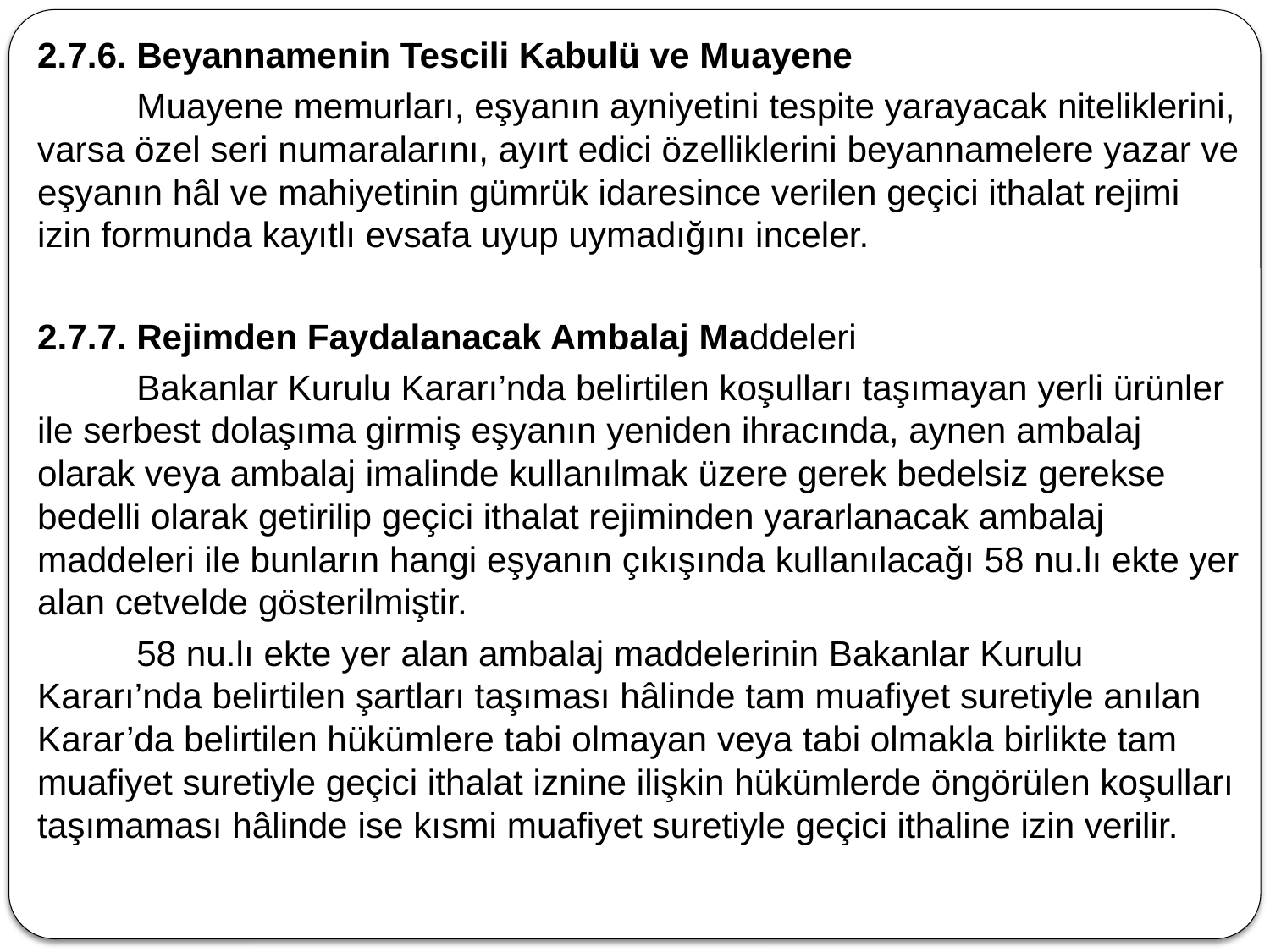

2.7.6.	Beyannamenin Tescili Kabulü ve Muayene
	Muayene memurları, eşyanın ayniyetini tespite yarayacak niteliklerini, varsa özel seri numaralarını, ayırt edici özelliklerini beyannamelere yazar ve eşyanın hâl ve mahiyetinin gümrük idaresince verilen geçici ithalat rejimi izin formunda kayıtlı evsafa uyup uymadığını inceler.

2.7.7.	Rejimden Faydalanacak Ambalaj Maddeleri
	Bakanlar Kurulu Kararı’nda belirtilen koşulları taşımayan yerli ürünler ile serbest dolaşıma girmiş eşyanın yeniden ihracında, aynen ambalaj olarak veya ambalaj imalinde kullanılmak üzere gerek bedelsiz gerekse bedelli olarak getirilip geçici ithalat rejiminden yararlanacak ambalaj maddeleri ile bunların hangi eşyanın çıkışında kullanılacağı 58 nu.lı ekte yer alan cetvelde gösterilmiştir.
	58 nu.lı ekte yer alan ambalaj maddelerinin Bakanlar Kurulu Kararı’nda belirtilen şartları taşıması hâlinde tam muafiyet suretiyle anılan Karar’da belirtilen hükümlere tabi olmayan veya tabi olmakla birlikte tam muafiyet suretiyle geçici ithalat iznine ilişkin hükümlerde öngörülen koşulları taşımaması hâlinde ise kısmi muafiyet suretiyle geçici ithaline izin verilir.